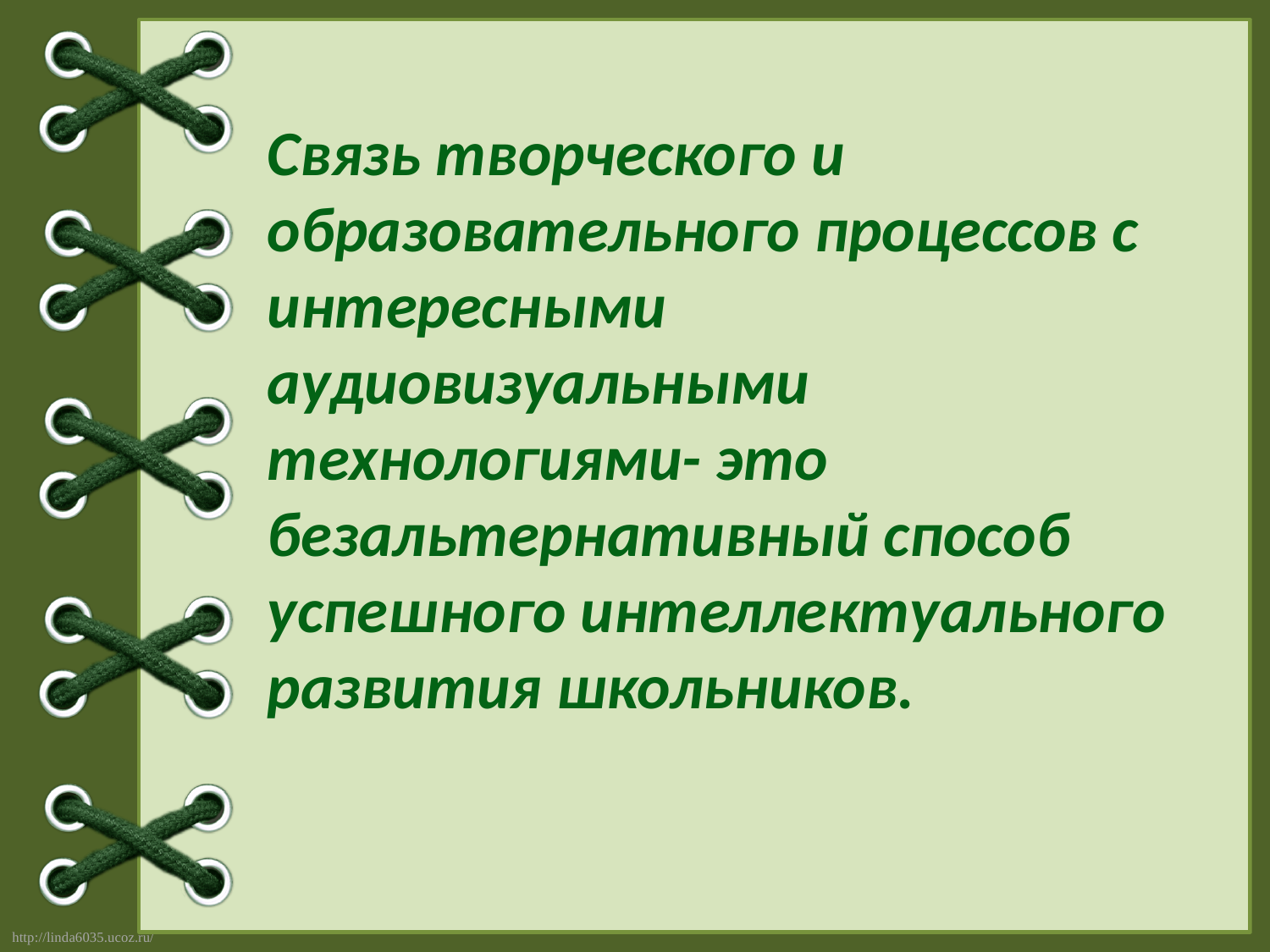

#
Связь творческого и образовательного процессов с интересными аудиовизуальными технологиями- это безальтернативный способ успешного интеллектуального развития школьников.